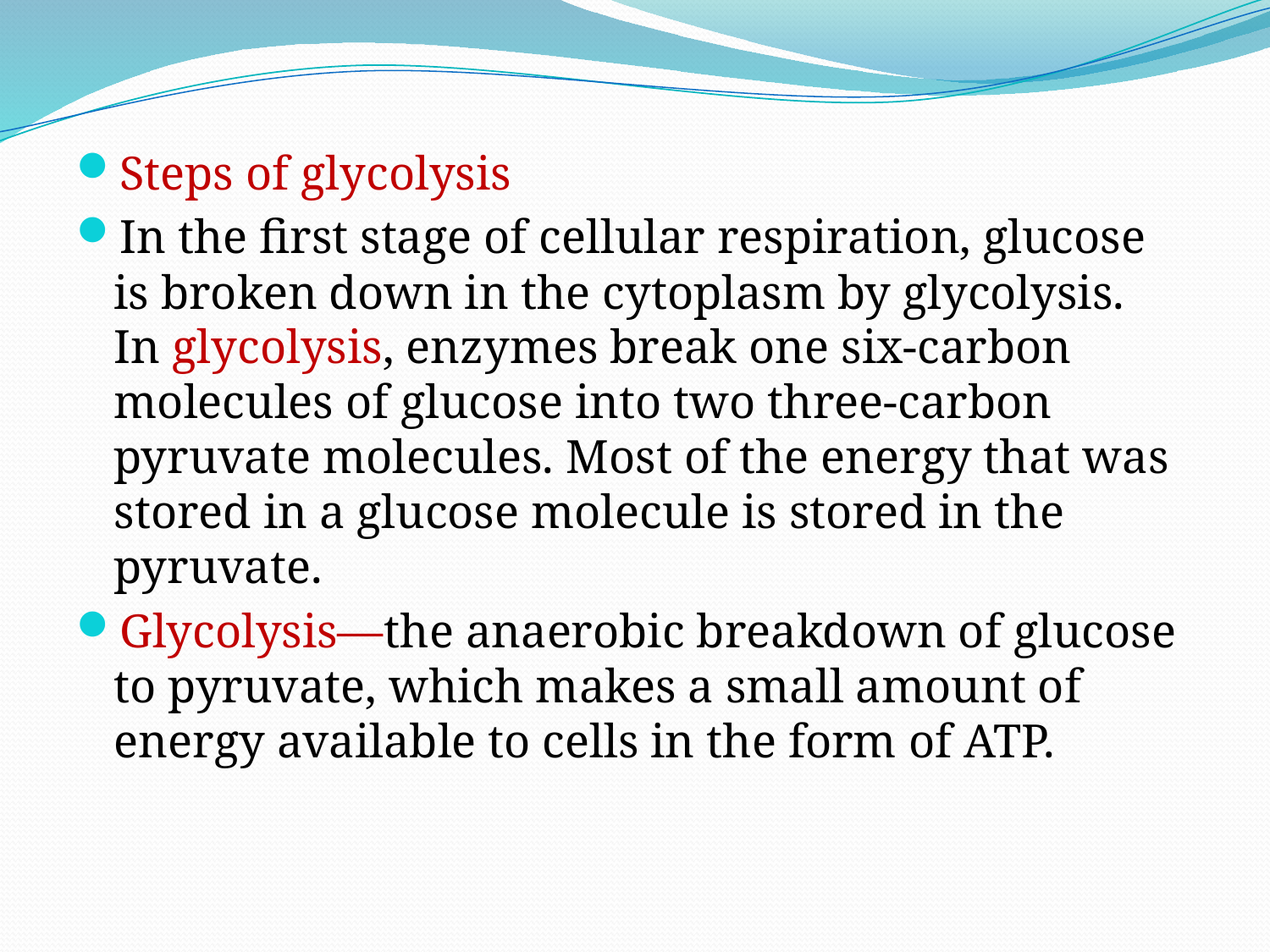

Steps of glycolysis
In the first stage of cellular respiration, glucose is broken down in the cytoplasm by glycolysis.  In glycolysis, enzymes break one six-carbon molecules of glucose into two three-carbon pyruvate molecules. Most of the energy that was stored in a glucose molecule is stored in the pyruvate.
Glycolysis—the anaerobic breakdown of glucose to pyruvate, which makes a small amount of energy available to cells in the form of ATP.